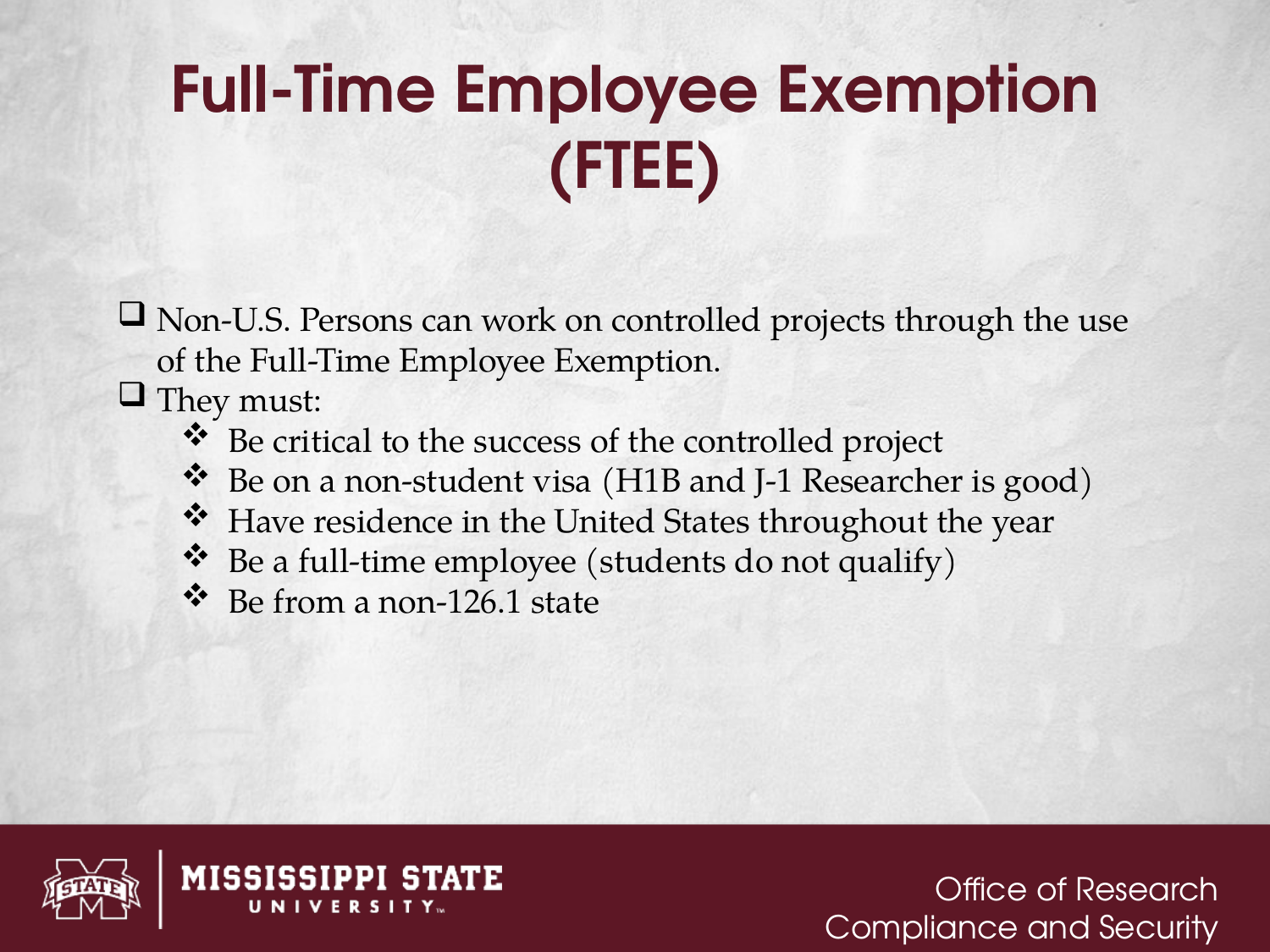

# Full-Time Employee Exemption (FTEE)
Non-U.S. Persons can work on controlled projects through the use of the Full-Time Employee Exemption.
They must:
Be critical to the success of the controlled project
Be on a non-student visa (H1B and J-1 Researcher is good)
Have residence in the United States throughout the year
Be a full-time employee (students do not qualify)
Be from a non-126.1 state